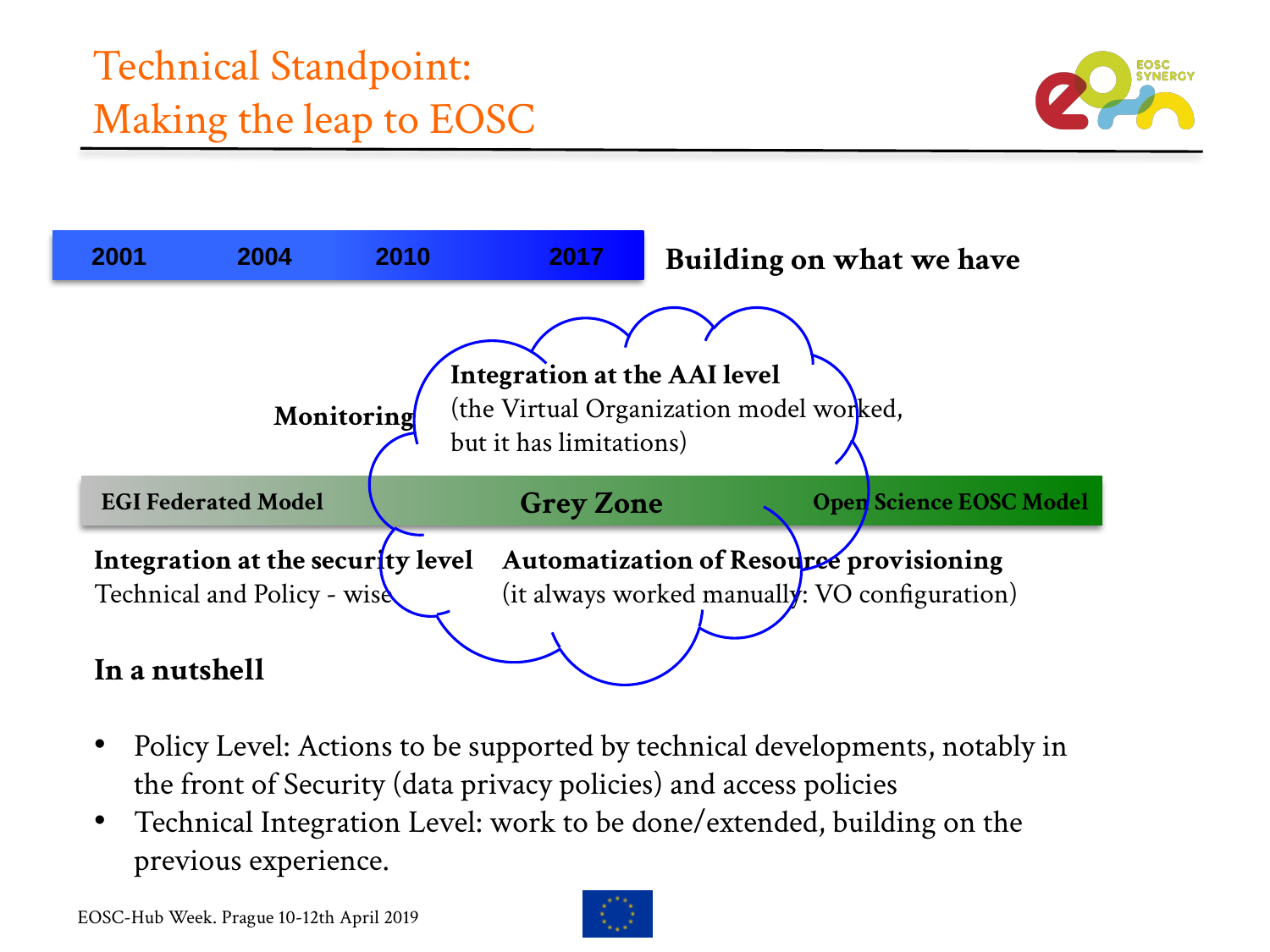

# Technical Standpoint: Making the leap to EOSC
2001             2004            2010                 2017
Building on what we have

Integration at the AAI level
(the Virtual Organization model worked,
but it has limitations)
Monitoring
Grey Zone
EGI Federated Model
Open Science EOSC Model
Automatization of Resource provisioning
(it always worked manually: VO configuration)
Integration at the security level
Technical and Policy - wise

In a nutshell

Policy Level: Actions to be supported by technical developments, notably in the front of Security (data privacy policies) and access policies
Technical Integration Level: work to be done/extended, building on the previous experience.
EOSC-Hub Week. Prague 10-12th April 2019